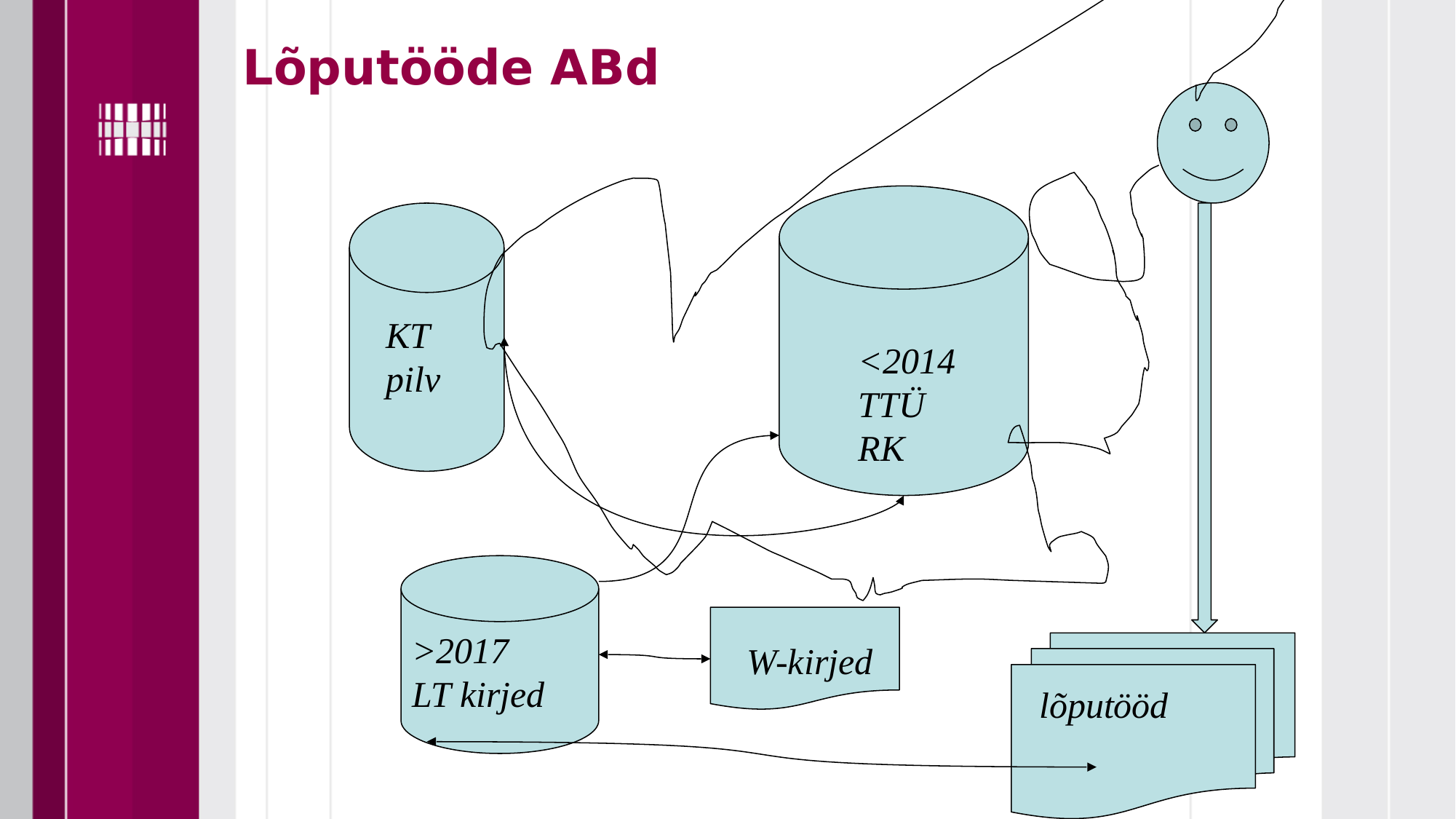

# Lõputööde ABd

KT pilv
<2014
TTÜ RK

>2017
LT kirjed

W-kirjed
lõputööd